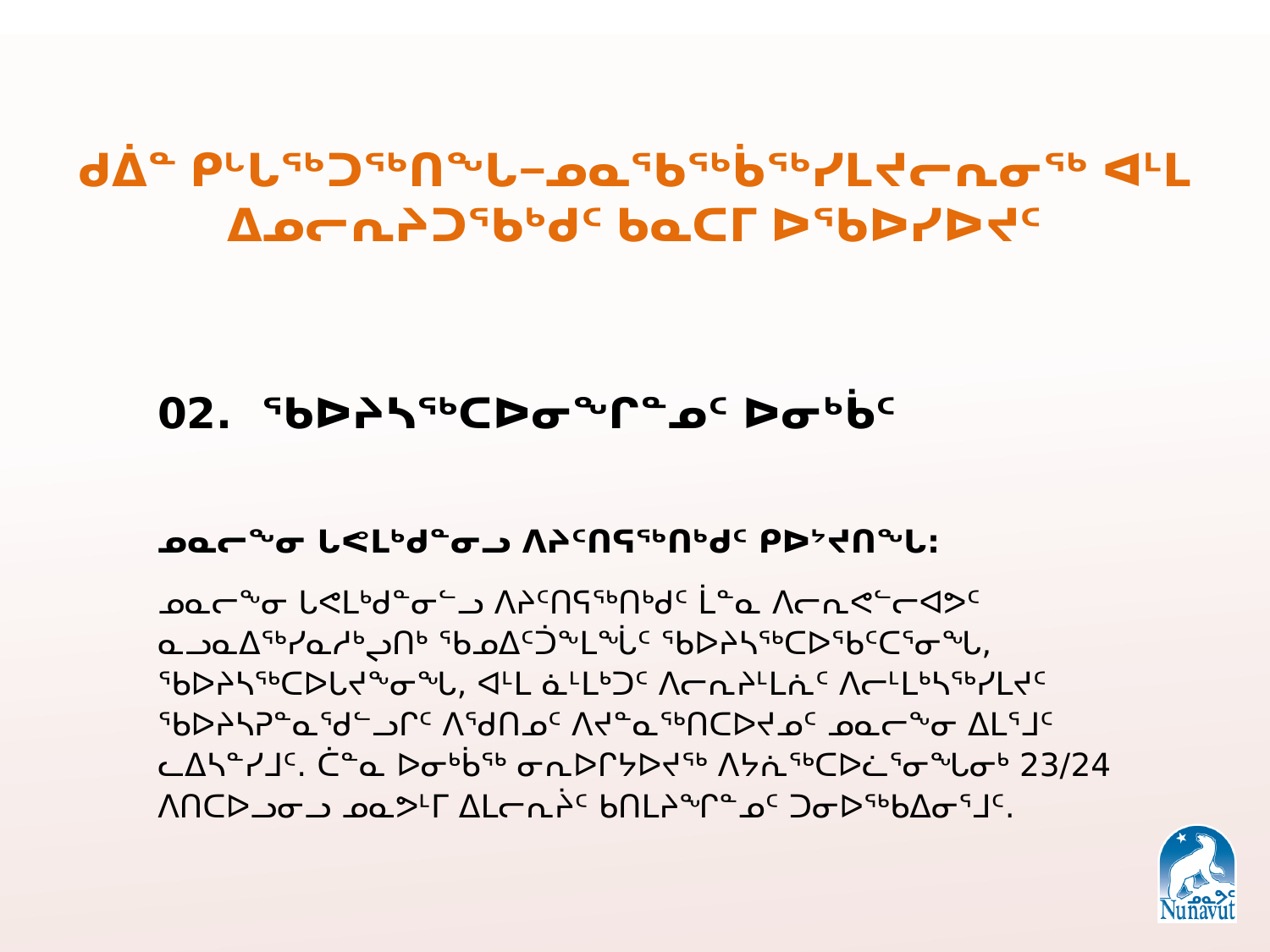

# ᑯᐄᓐ ᑭᒡᒐᖅᑐᖅᑎᖓ−ᓄᓇᖃᖅᑳᖅᓯᒪᔪᓕᕆᓂᖅ ᐊᒻᒪ ᐃᓄᓕᕆᔨᑐᖃᒃᑯᑦ ᑲᓇᑕᒥ ᐅᖃᐅᓯᐅᔪᑦ
02.  ᖃᐅᔨᓴᖅᑕᐅᓂᖏᓐᓄᑦ ᐅᓂᒃᑳᑦ

ᓄᓇᓕᖕᓂ ᒐᕙᒪᒃᑯᓐᓂᓗ ᐱᔨᑦᑎᕋᖅᑎᒃᑯᑦ ᑭᐅᔾᔪᑎᖓ:
ᓄᓇᓕᖕᓂ ᒐᕙᒪᒃᑯᓐᓂᓪᓗ ᐱᔨᑦᑎᕋᖅᑎᒃᑯᑦ ᒫᓐᓇ ᐱᓕᕆᕙᓪᓕᐊᕗᑦ ᓇᓗᓇᐃᖅᓯᓇᓱᒃᖢᑎᒃ ᖃᓄᐃᑦᑑᖕᒪᖔᑦ ᖃᐅᔨᓴᖅᑕᐅᖃᑦᑕᕐᓂᖓ, ᖃᐅᔨᓴᖅᑕᐅᒐᔪᖕᓂᖓ, ᐊᒻᒪ ᓈᒻᒪᒃᑐᑦ ᐱᓕᕆᔨᒻᒪᕇᑦ ᐱᓕᒻᒪᒃᓴᖅᓯᒪᔪᑦ ᖃᐅᔨᓴᕈᓐᓇᖁᓪᓗᒋᑦ ᐱᖁᑎᓄᑦ ᐱᔪᓐᓇᖅᑎᑕᐅᔪᓄᑦ ᓄᓇᓕᖕᓂ ᐃᒪᕐᒧᑦ ᓚᐃᓴᓐᓯᒧᑦ. ᑖᓐᓇ ᐅᓂᒃᑳᖅ ᓂᕆᐅᒋᔭᐅᔪᖅ ᐱᔭᕇᖅᑕᐅᓛᕐᓂᖓᓂᒃ 23/24 ᐱᑎᑕᐅᓗᓂᓗ ᓄᓇᕗᒻᒥ ᐃᒪᓕᕆᔩᑦ ᑲᑎᒪᔨᖏᓐᓄᑦ ᑐᓂᐅᖅᑲᐃᓂᕐᒧᑦ.